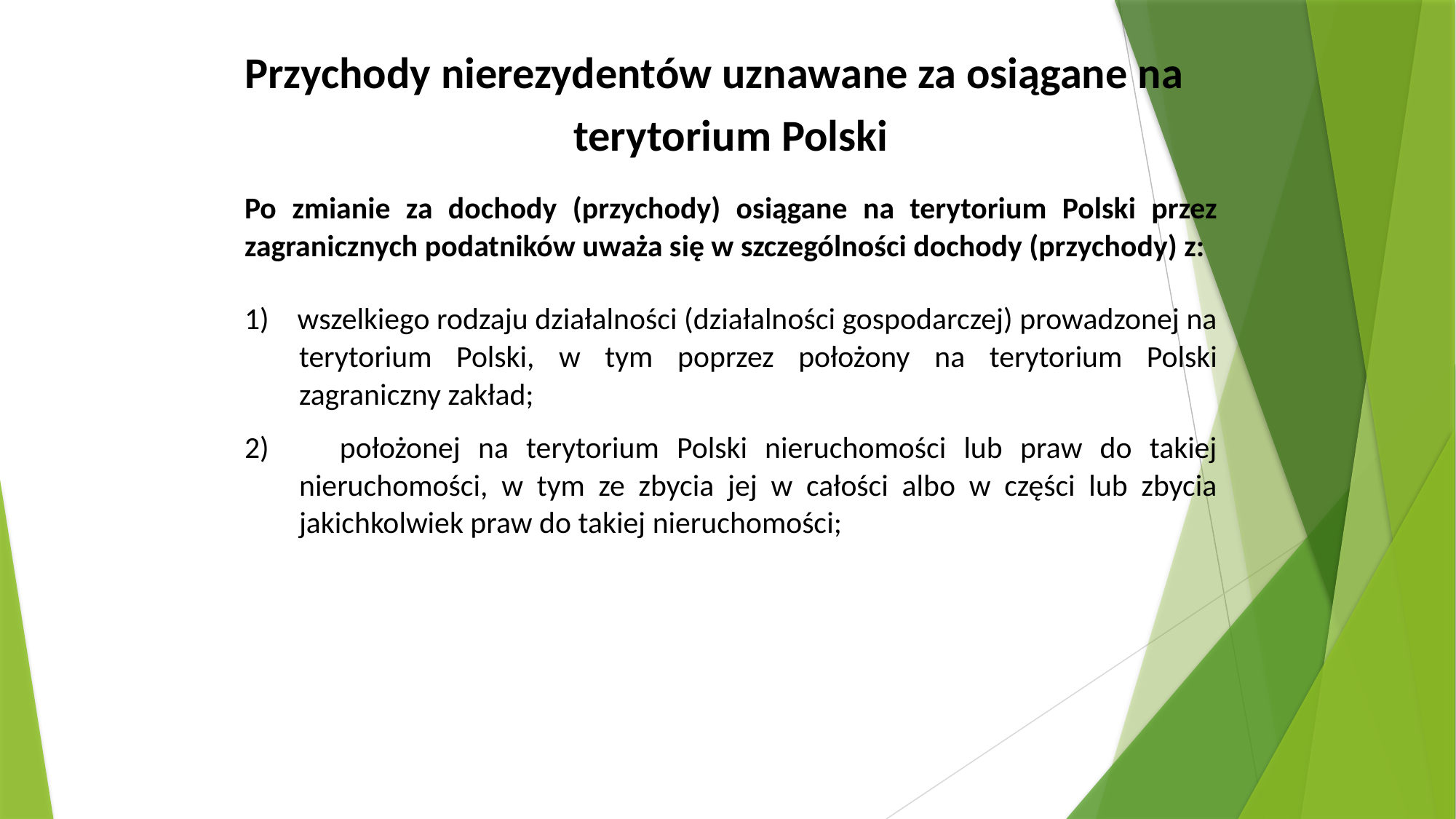

Przychody nierezydentów uznawane za osiągane na
terytorium Polski
Po zmianie za dochody (przychody) osiągane na terytorium Polski przez zagranicznych podatników uważa się w szczególności dochody (przychody) z:
1)    wszelkiego rodzaju działalności (działalności gospodarczej) prowadzonej na terytorium Polski, w tym poprzez położony na terytorium Polski zagraniczny zakład;
2)    położonej na terytorium Polski nieruchomości lub praw do takiej nieruchomości, w tym ze zbycia jej w całości albo w części lub zbycia jakichkolwiek praw do takiej nieruchomości;